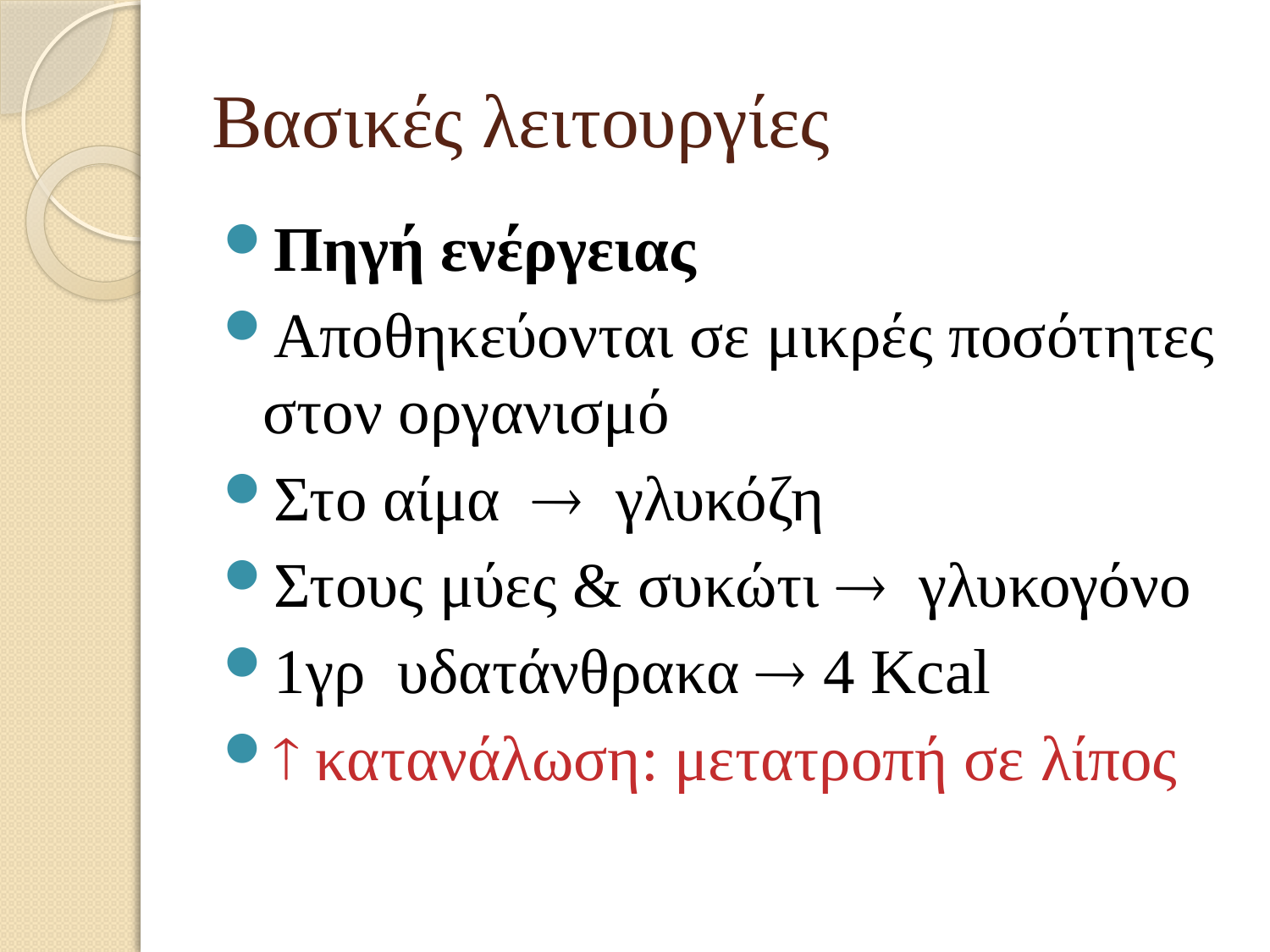

# Βασικές λειτουργίες
Πηγή ενέργειας
Αποθηκεύονται σε μικρές ποσότητες στον οργανισμό
Στο αίμα  →  γλυκόζη
Στους μύες & συκώτι →  γλυκογόνο
1γρ  υδατάνθρακα → 4 Kcal
↑ κατανάλωση: μετατροπή σε λίπος